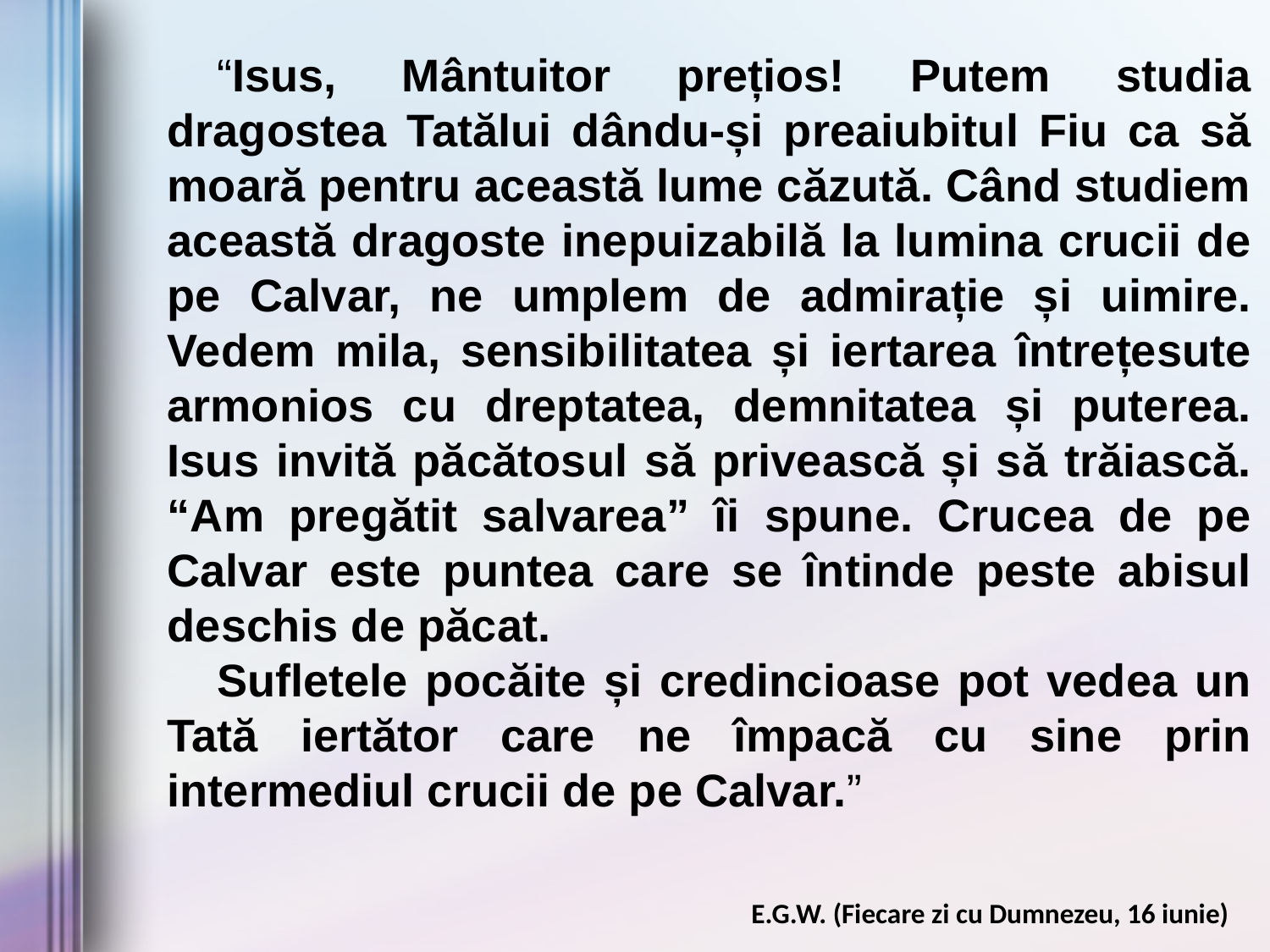

“Isus, Mântuitor prețios! Putem studia dragostea Tatălui dându-și preaiubitul Fiu ca să moară pentru această lume căzută. Când studiem această dragoste inepuizabilă la lumina crucii de pe Calvar, ne umplem de admirație și uimire. Vedem mila, sensibilitatea și iertarea întrețesute armonios cu dreptatea, demnitatea și puterea. Isus invită păcătosul să privească și să trăiască. “Am pregătit salvarea” îi spune. Crucea de pe Calvar este puntea care se întinde peste abisul deschis de păcat.
Sufletele pocăite și credincioase pot vedea un Tată iertător care ne împacă cu sine prin intermediul crucii de pe Calvar.”
E.G.W. (Fiecare zi cu Dumnezeu, 16 iunie)